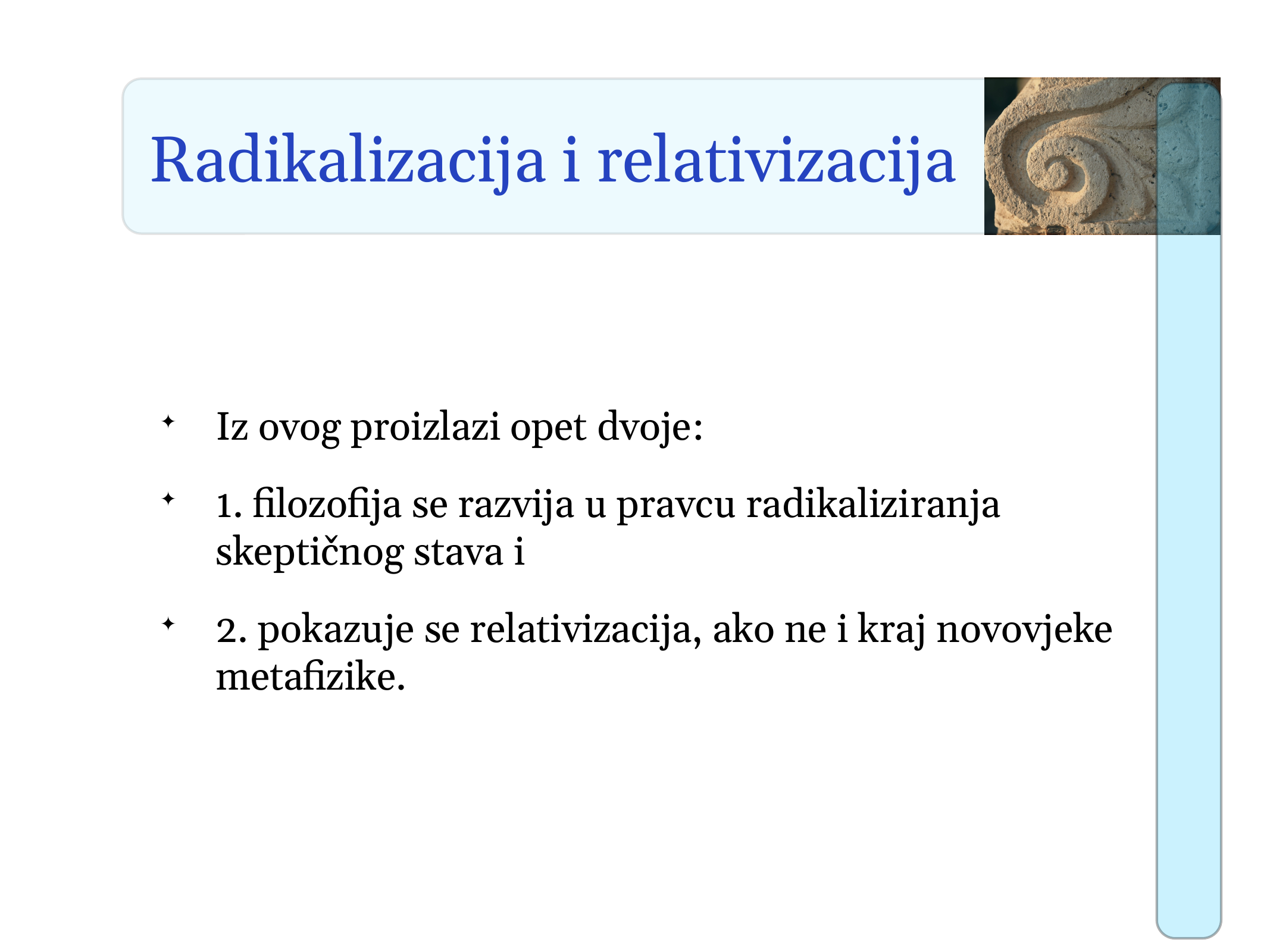

# Radikalizacija i relativizacija
Iz ovog proizlazi opet dvoje:
1. filozofija se razvija u pravcu radikaliziranja skeptičnog stava i
2. pokazuje se relativizacija, ako ne i kraj novovjeke metafizike.